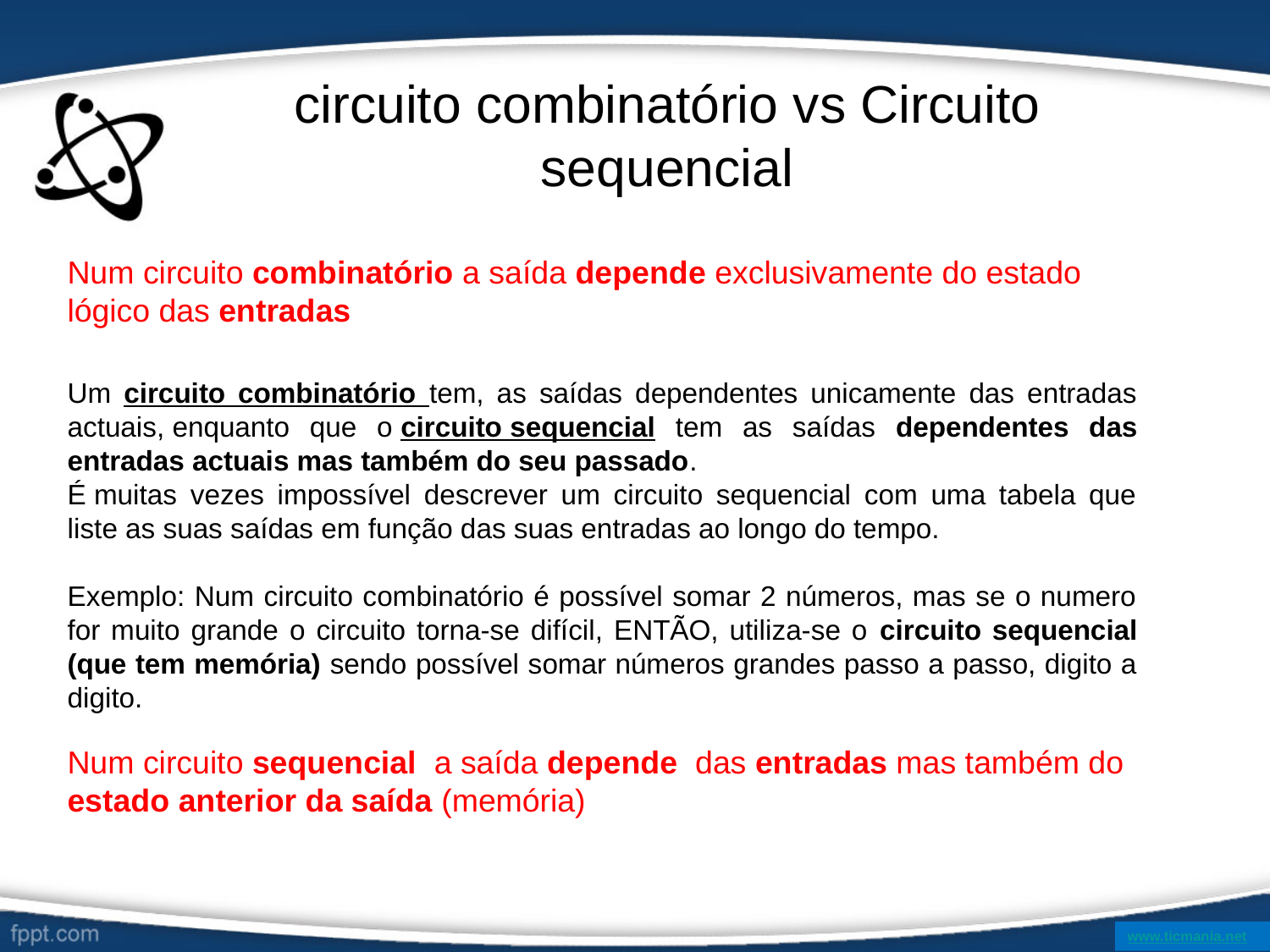

# circuito combinatório vs Circuito sequencial
Num circuito combinatório a saída depende exclusivamente do estado lógico das entradas
Um circuito combinatório tem, as saídas dependentes unicamente das entradas actuais, enquanto que o circuito sequencial tem as saídas dependentes das entradas actuais mas também do seu passado.
É muitas vezes impossível descrever um circuito sequencial com uma tabela que liste as suas saídas em função das suas entradas ao longo do tempo.

Exemplo: Num circuito combinatório é possível somar 2 números, mas se o numero for muito grande o circuito torna-se difícil, ENTÃO, utiliza-se o circuito sequencial (que tem memória) sendo possível somar números grandes passo a passo, digito a digito.
Num circuito sequencial  a saída depende  das entradas mas também do estado anterior da saída (memória)
www.ticmania.net